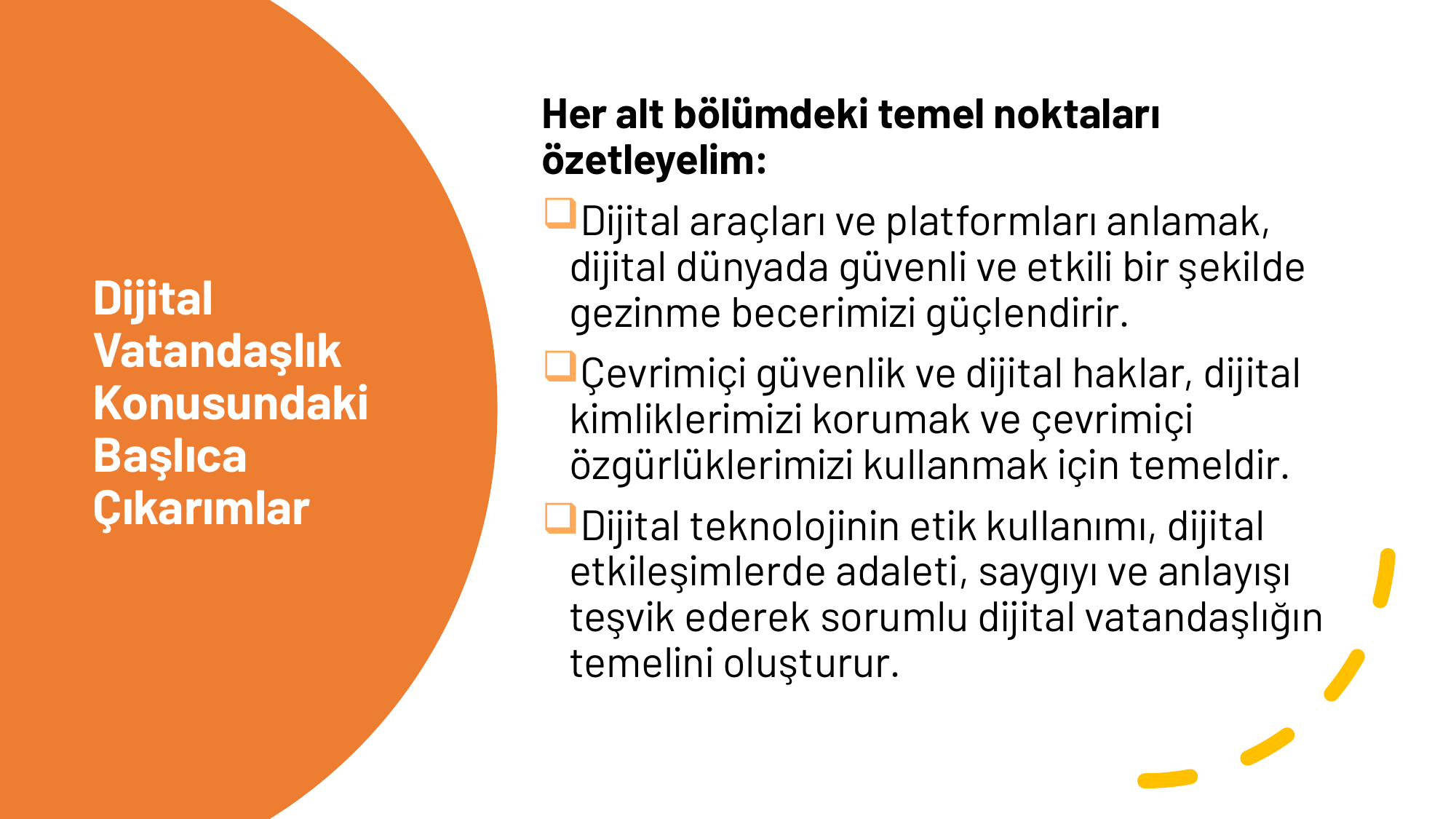

Her alt bölümdeki temel noktaları özetleyelim:
Dijital araçları ve platformları anlamak, dijital dünyada güvenli ve etkili bir şekilde gezinme becerimizi güçlendirir.
Çevrimiçi güvenlik ve dijital haklar, dijital kimliklerimizi korumak ve çevrimiçi özgürlüklerimizi kullanmak için temeldir.
Dijital teknolojinin etik kullanımı, dijital etkileşimlerde adaleti, saygıyı ve anlayışı teşvik ederek sorumlu dijital vatandaşlığın temelini oluşturur.
# Dijital Vatandaşlık Konusundaki Başlıca Çıkarımlar